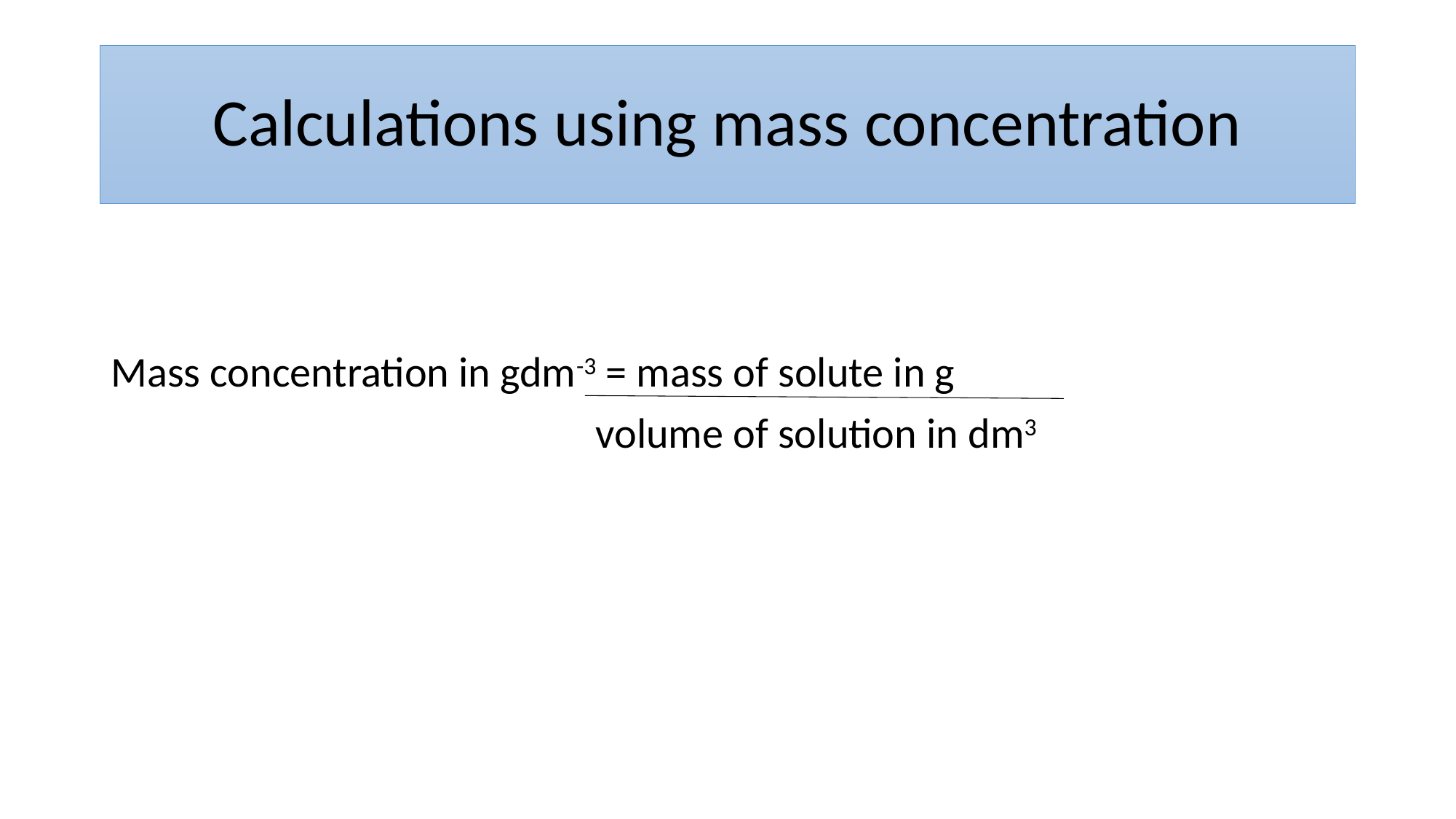

# Calculations using mass concentration

Mass concentration in gdm-3 = mass of solute in g
				     volume of solution in dm3